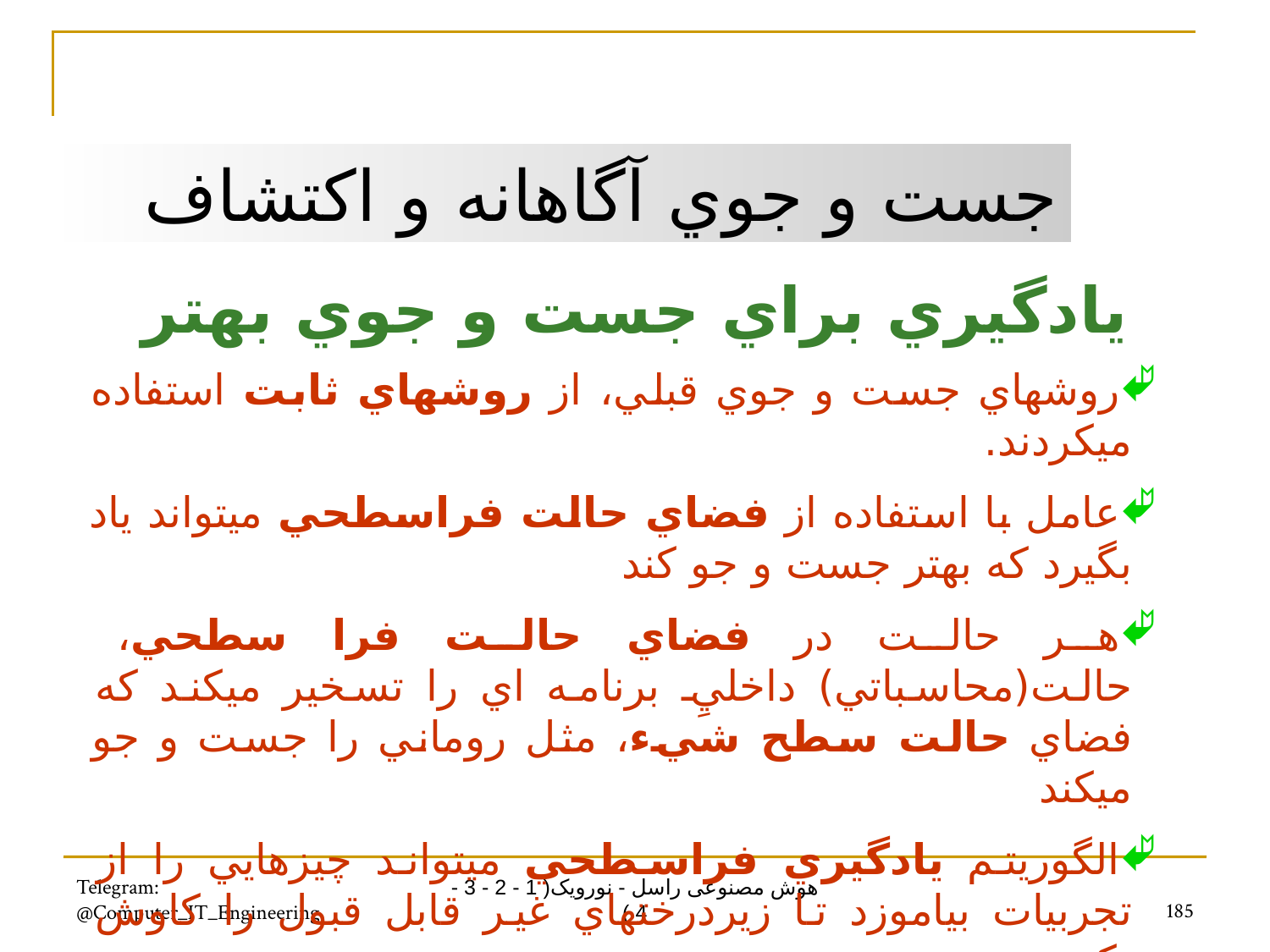

جست و جوي آگاهانه و اکتشاف
يادگيري براي جست و جوي بهتر
روشهاي جست و جوي قبلي، از روشهاي ثابت استفاده ميکردند.
عامل با استفاده از فضاي حالت فراسطحي ميتواند ياد بگيرد که بهتر جست و جو کند
هر حالت در فضاي حالت فرا سطحي، حالت(محاسباتي) داخليِ برنامه اي را تسخير ميکند که فضاي حالت سطح شيء، مثل روماني را جست و جو ميکند
الگوريتم يادگيري فراسطحي ميتواند چيزهايي را از تجربيات بياموزد تا زيردرختهاي غير قابل قبول را کاوش نکند.
هدف يادگيري، کمينه کردن کل هزينه، حل مسئله است
Telegram: @Computer_IT_Engineering
185
هوش مصنوعی راسل - نورویک( 1 - 2 - 3 - 4 )